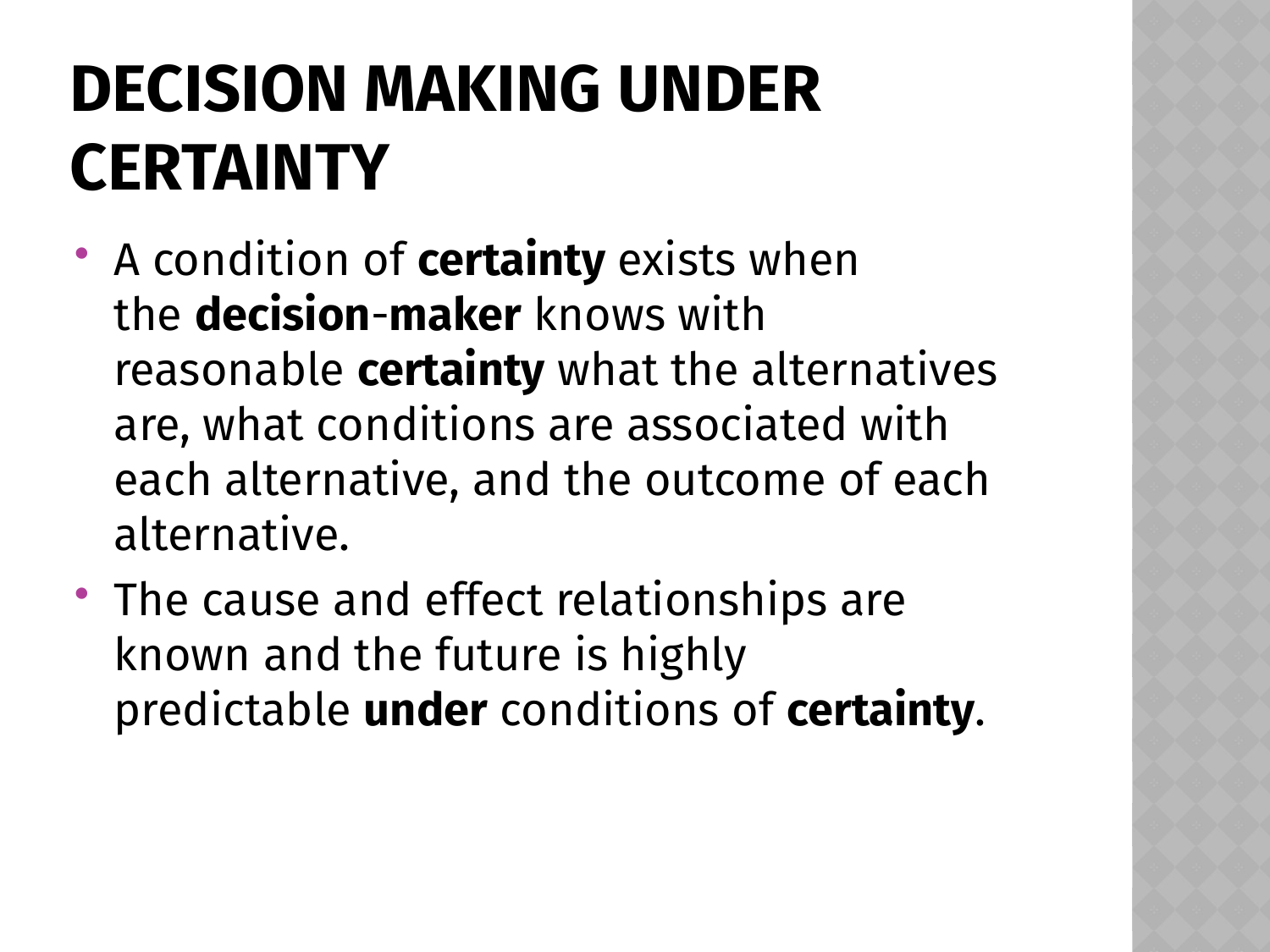

# Decision making under certainty
A condition of certainty exists when the decision-maker knows with reasonable certainty what the alternatives are, what conditions are associated with each alternative, and the outcome of each alternative.
The cause and effect relationships are known and the future is highly predictable under conditions of certainty.